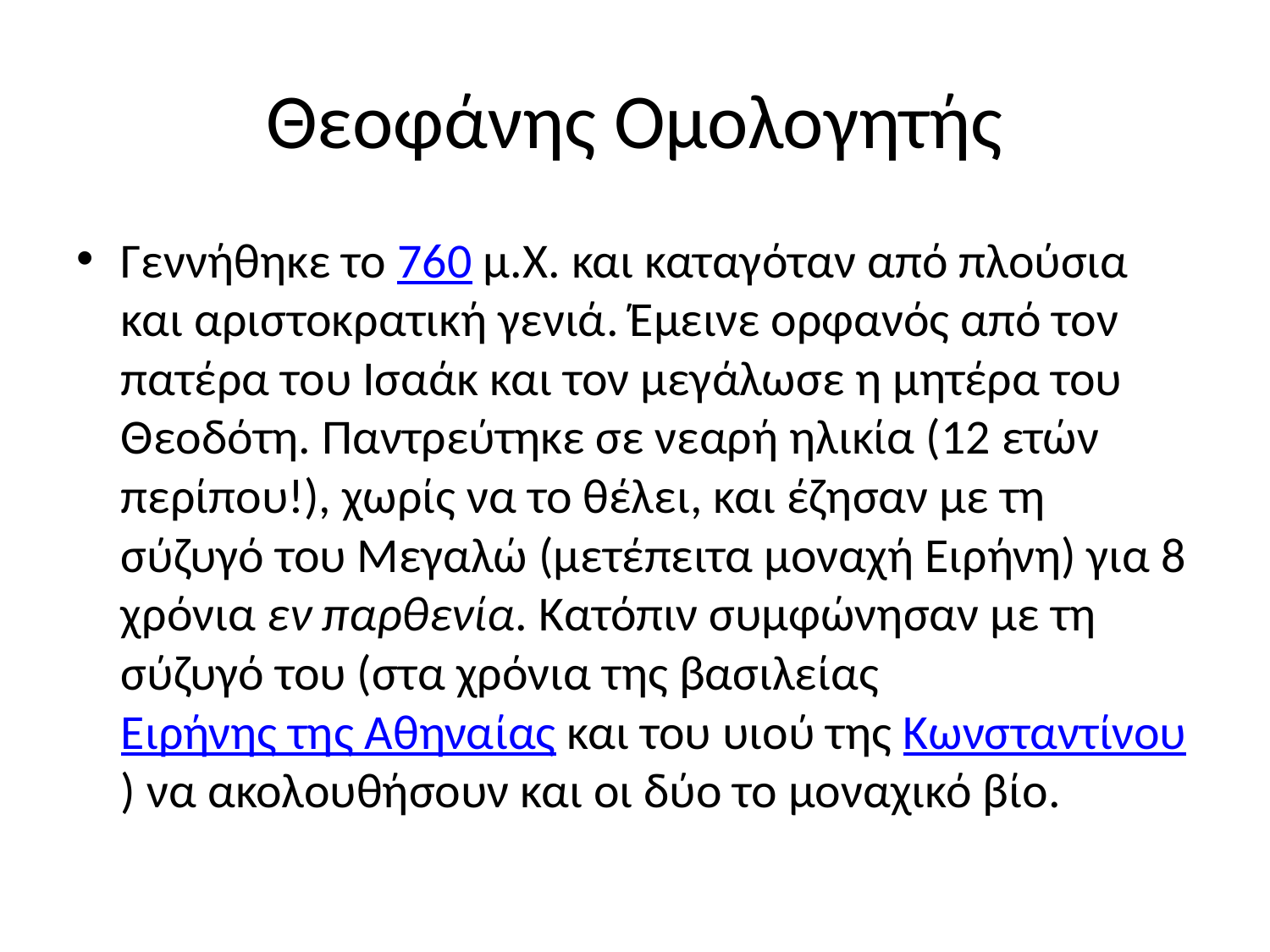

# Θεοφάνης Ομολογητής
Γεννήθηκε το 760 μ.Χ. και καταγόταν από πλούσια και αριστοκρατική γενιά. Έμεινε ορφανός από τον πατέρα του Ισαάκ και τον μεγάλωσε η μητέρα του Θεοδότη. Παντρεύτηκε σε νεαρή ηλικία (12 ετών περίπου!), χωρίς να το θέλει, και έζησαν με τη σύζυγό του Μεγαλώ (μετέπειτα μοναχή Ειρήνη) για 8 χρόνια εν παρθενία. Κατόπιν συμφώνησαν με τη σύζυγό του (στα χρόνια της βασιλείας Ειρήνης της Αθηναίας και του υιού της Κωνσταντίνου) να ακολουθήσουν και οι δύο το μοναχικό βίο.